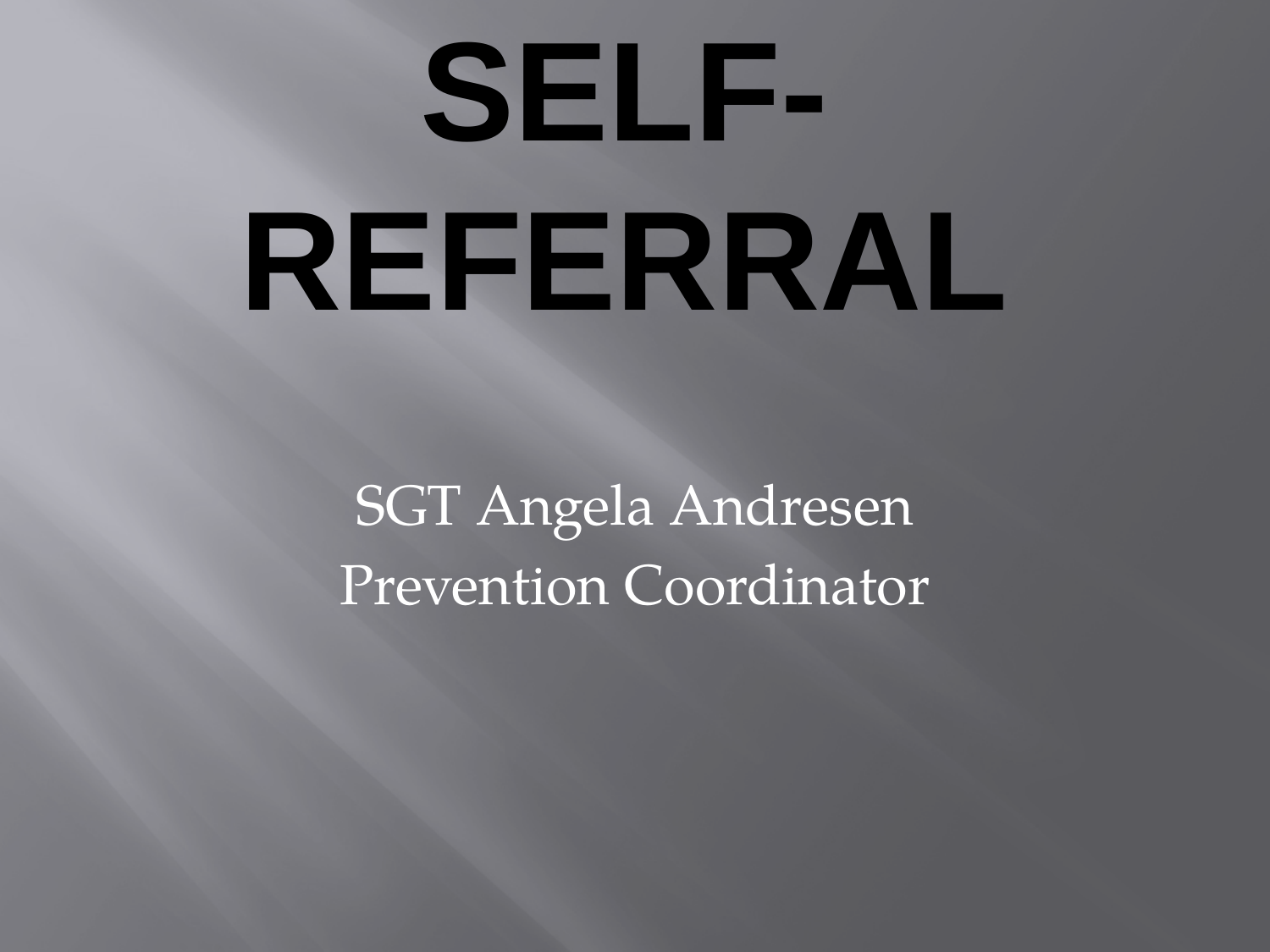

# Self-Referral
SGT Angela Andresen
Prevention Coordinator